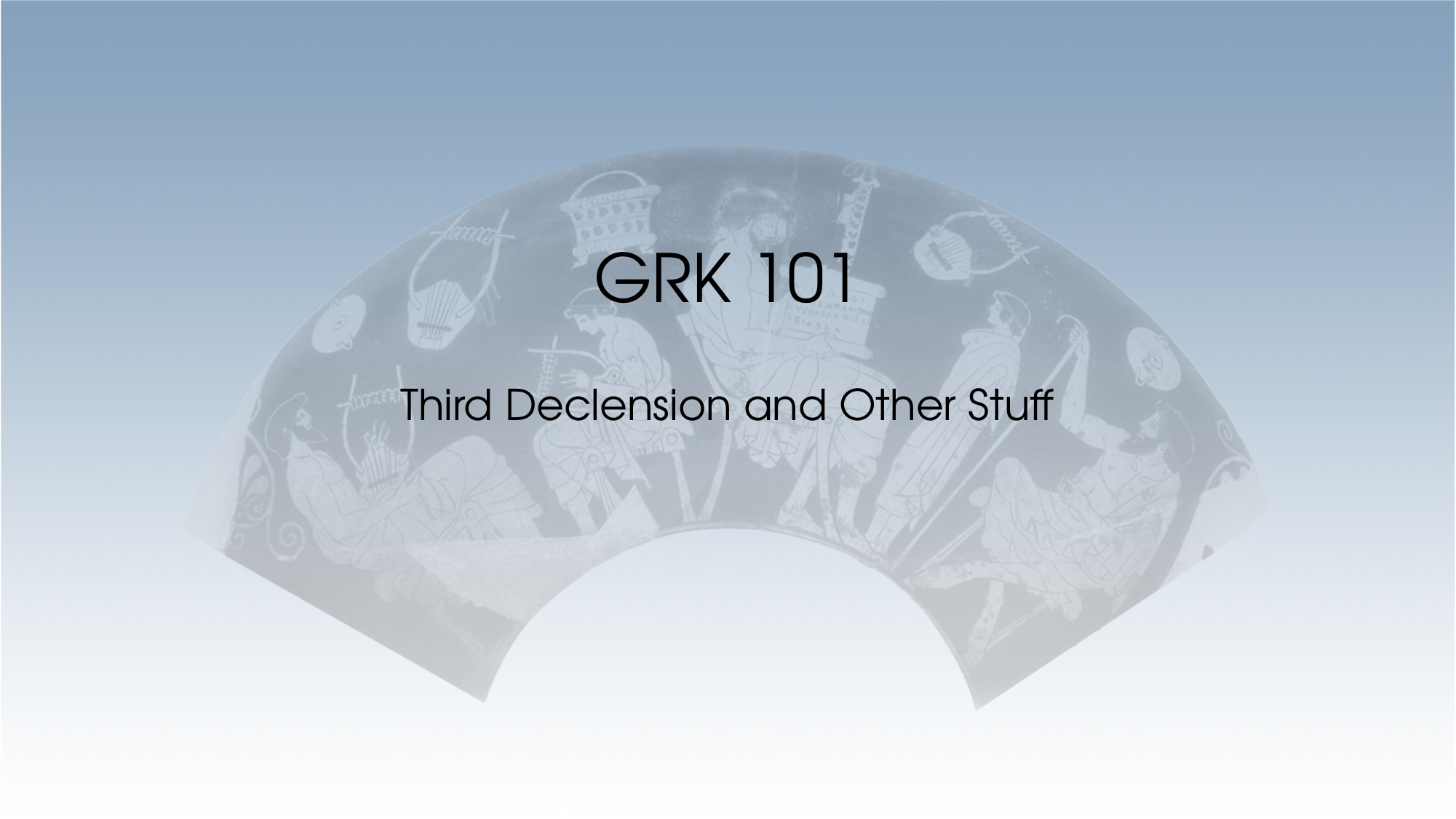

# GRK 101
Third Declension and Other Stuff